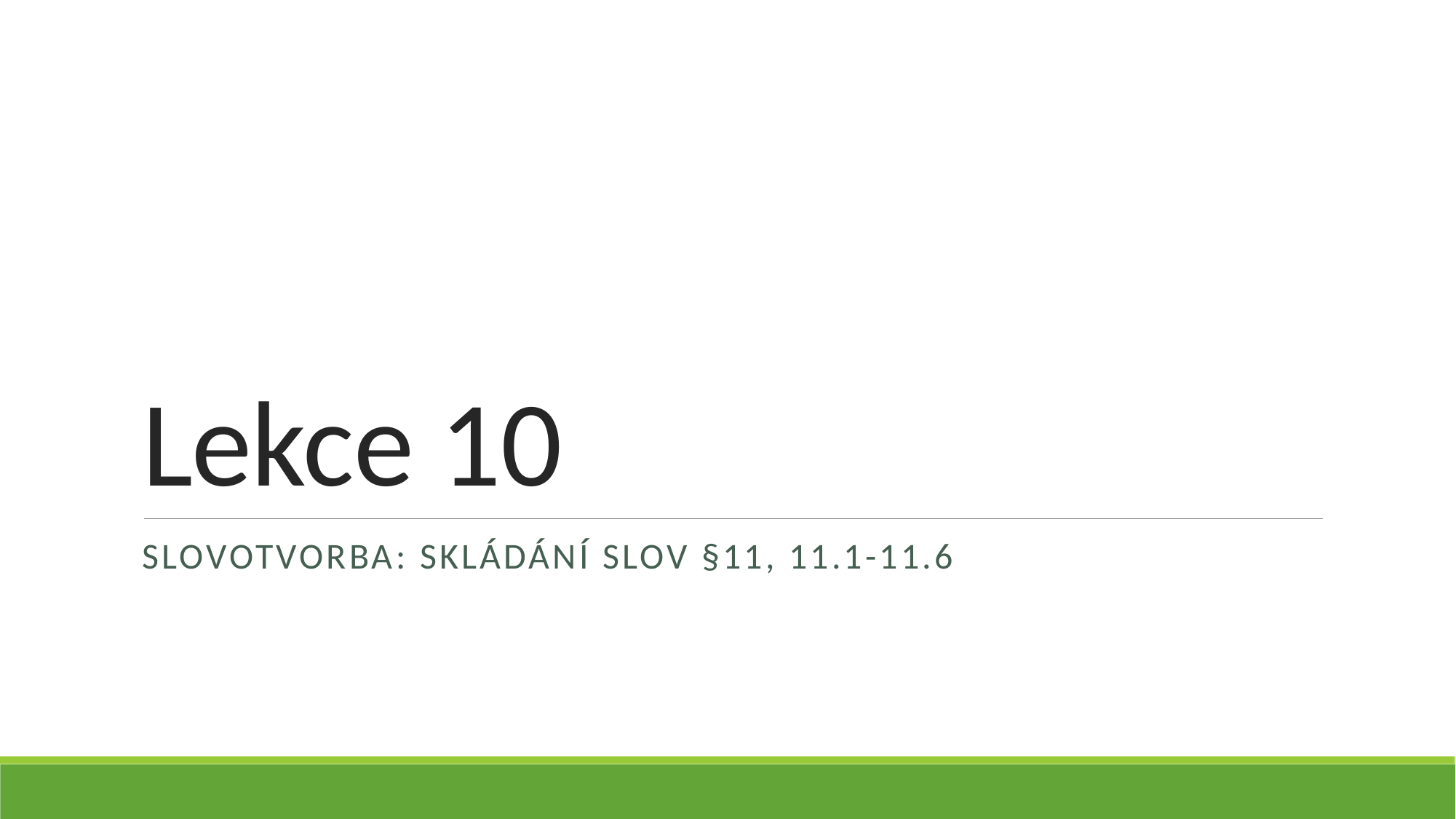

# Lekce 10
Slovotvorba: skládání slov §11, 11.1-11.6